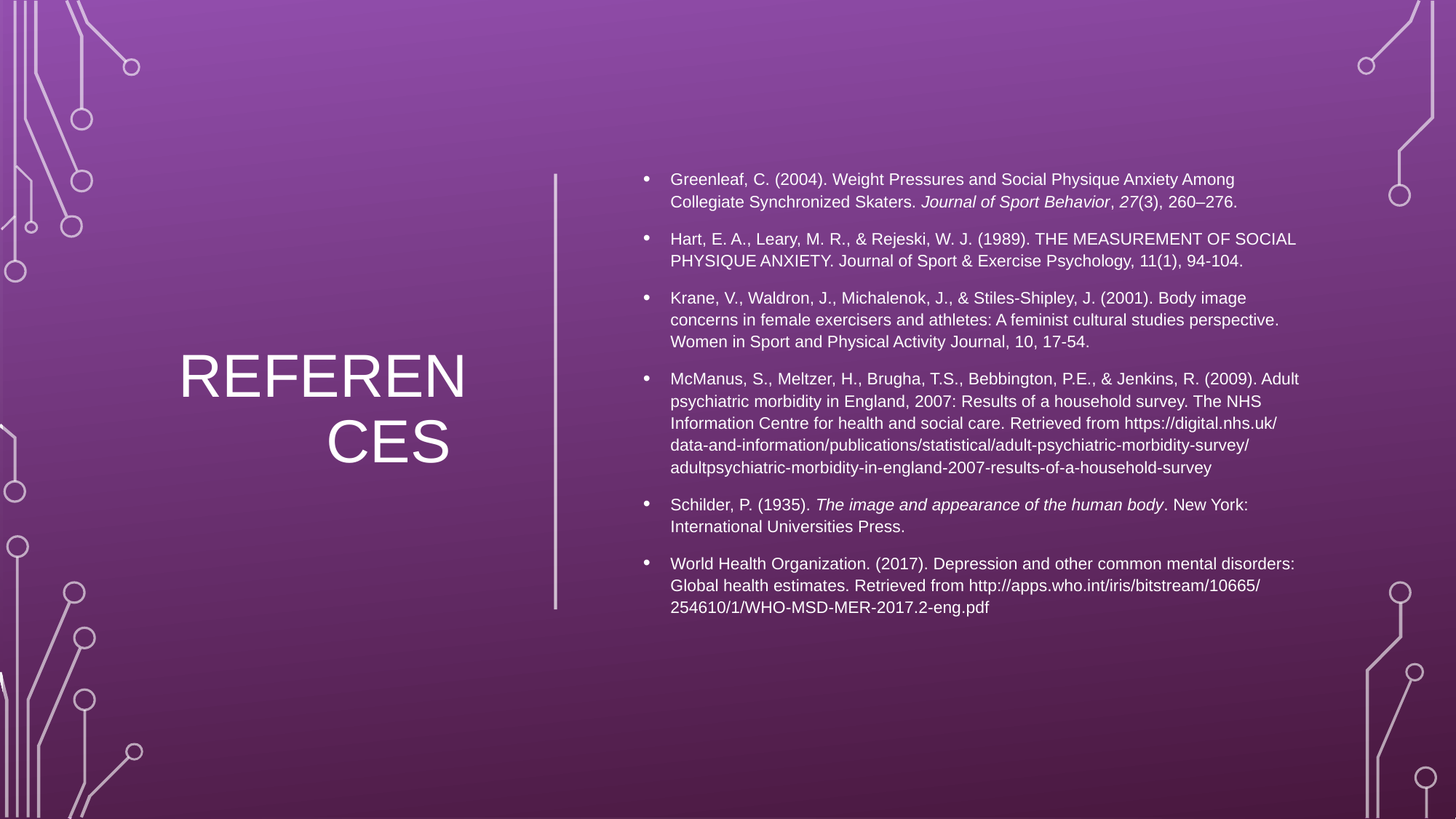

# References
Greenleaf, C. (2004). Weight Pressures and Social Physique Anxiety Among Collegiate Synchronized Skaters. Journal of Sport Behavior, 27(3), 260–276.
Hart, E. A., Leary, M. R., & Rejeski, W. J. (1989). THE MEASUREMENT OF SOCIAL PHYSIQUE ANXIETY. Journal of Sport & Exercise Psychology, 11(1), 94-104.
Krane, V., Waldron, J., Michalenok, J., & Stiles-Shipley, J. (2001). Body image concerns in female exercisers and athletes: A feminist cultural studies perspective. Women in Sport and Physical Activity Journal, 10, 17-54.
McManus, S., Meltzer, H., Brugha, T.S., Bebbington, P.E., & Jenkins, R. (2009). Adult psychiatric morbidity in England, 2007: Results of a household survey. The NHS Information Centre for health and social care. Retrieved from https://digital.nhs.uk/ data-and-information/publications/statistical/adult-psychiatric-morbidity-survey/adultpsychiatric-morbidity-in-england-2007-results-of-a-household-survey
Schilder, P. (1935). The image and appearance of the human body. New York: International Universities Press.
World Health Organization. (2017). Depression and other common mental disorders: Global health estimates. Retrieved from http://apps.who.int/iris/bitstream/10665/ 254610/1/WHO-MSD-MER-2017.2-eng.pdf